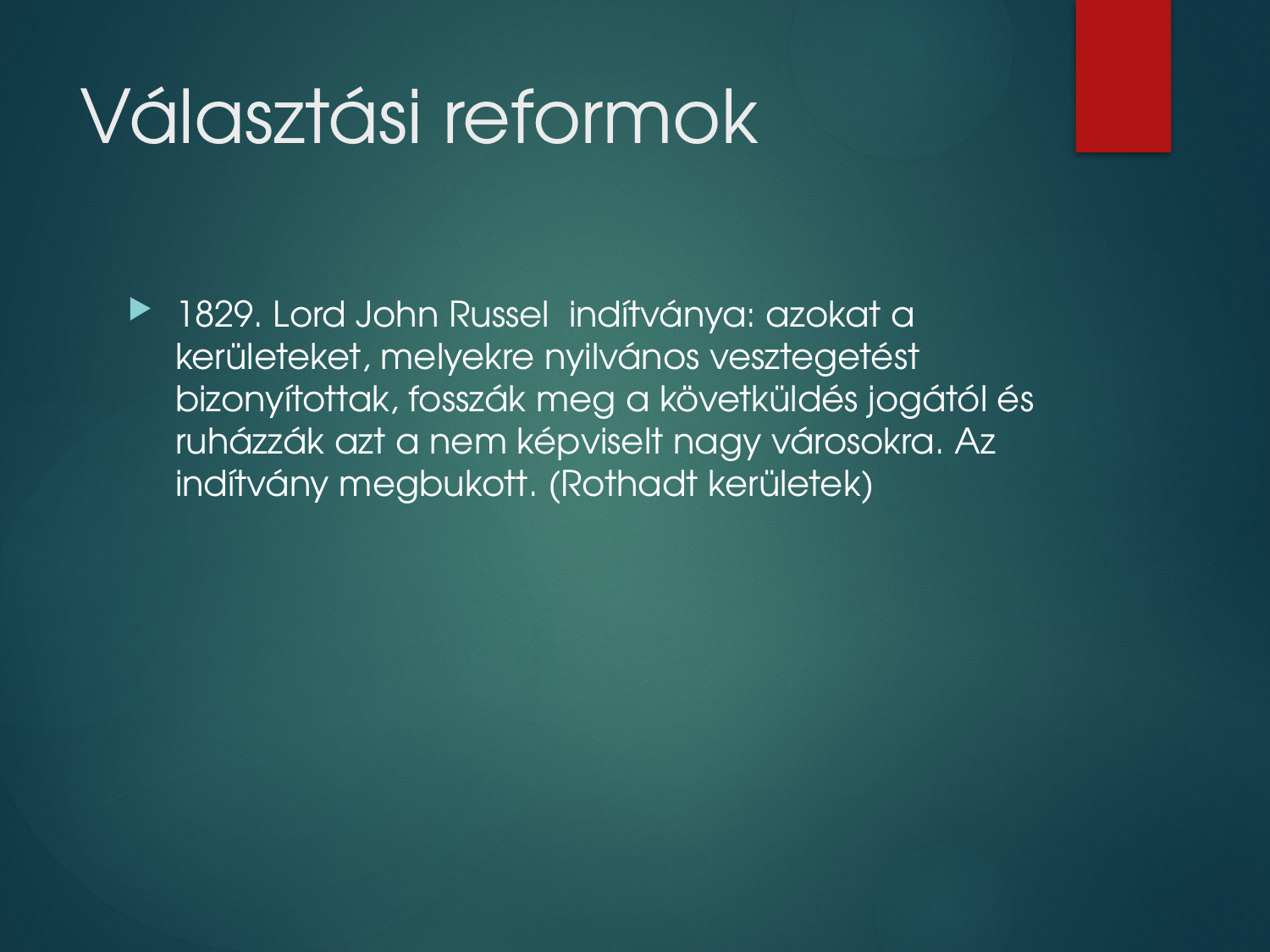

# Választási reformok
1829. Lord John Russel  indítványa: azokat a kerületeket, melyekre nyilvános vesztegetést bizonyítottak, fosszák meg a követküldés jogától és ruházzák azt a nem képviselt nagy városokra. Az indítvány megbukott. (Rothadt kerületek)